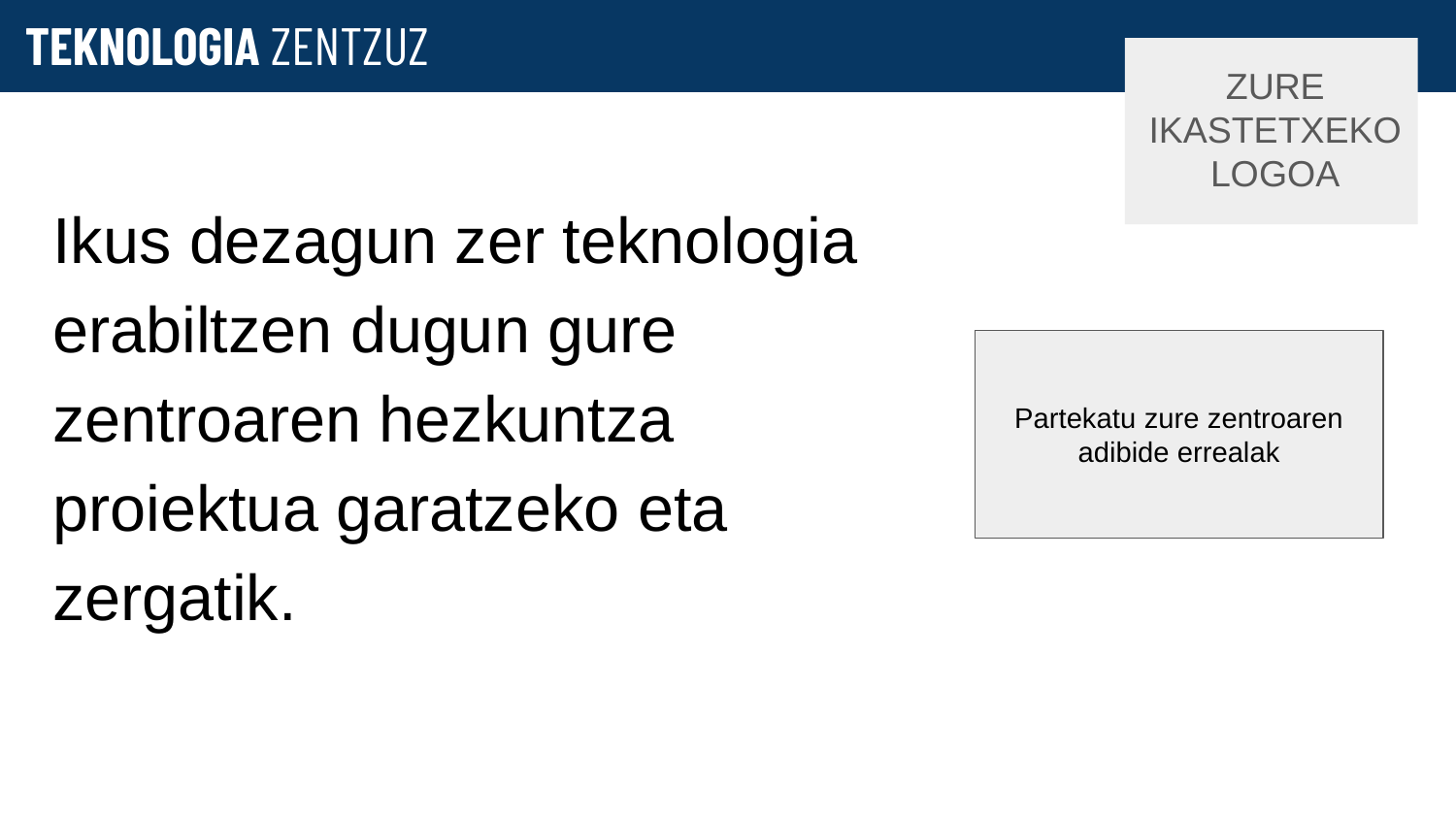

# TEKNOLOGIA ZENTZUZ

ZURE IKASTETXEKO LOGOA
Ikus dezagun zer teknologia erabiltzen dugun gure zentroaren hezkuntza proiektua garatzeko eta zergatik.
Partekatu zure zentroaren adibide errealak